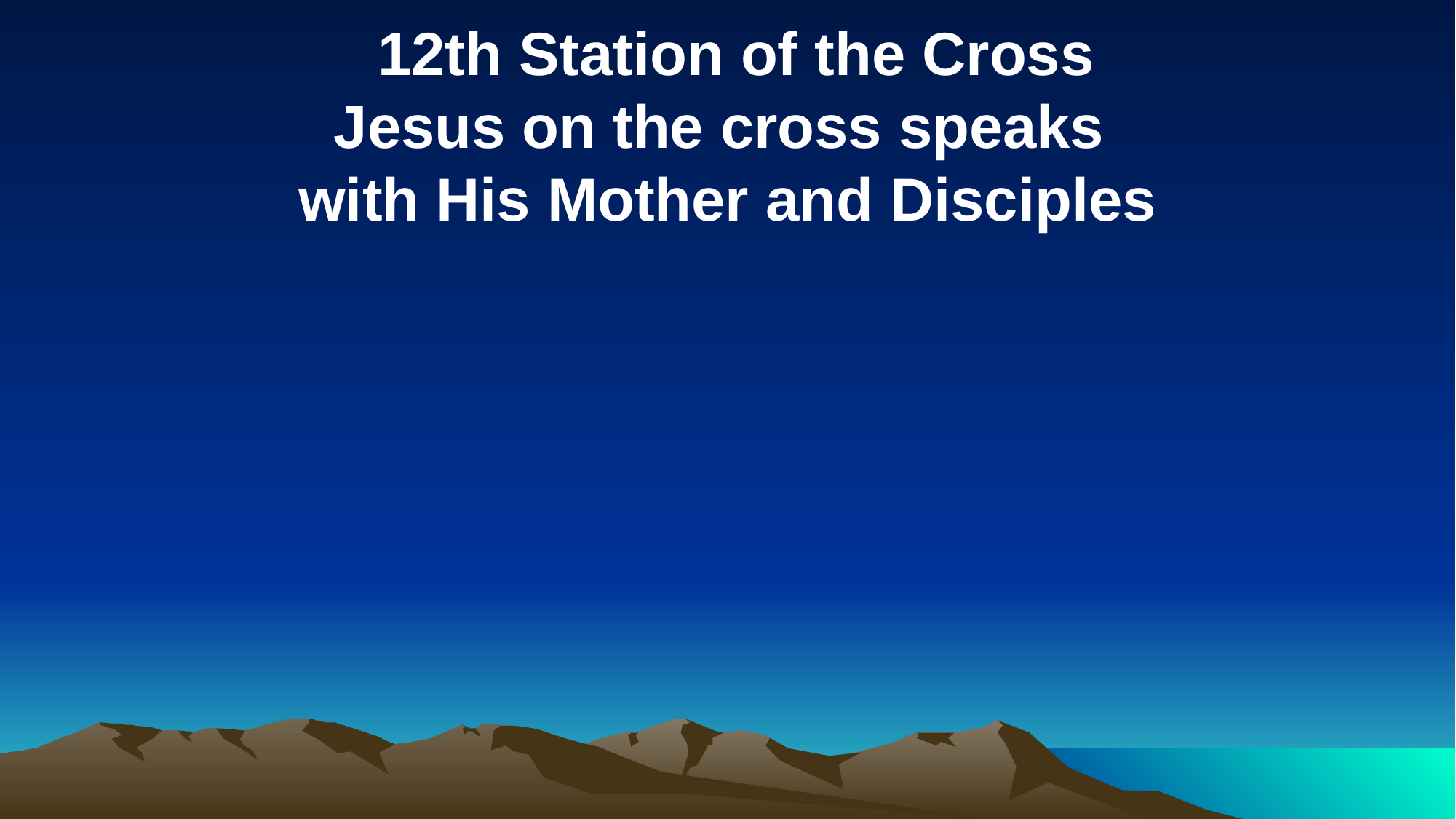

12th Station of the Cross
Jesus on the cross speaks
with His Mother and Disciples